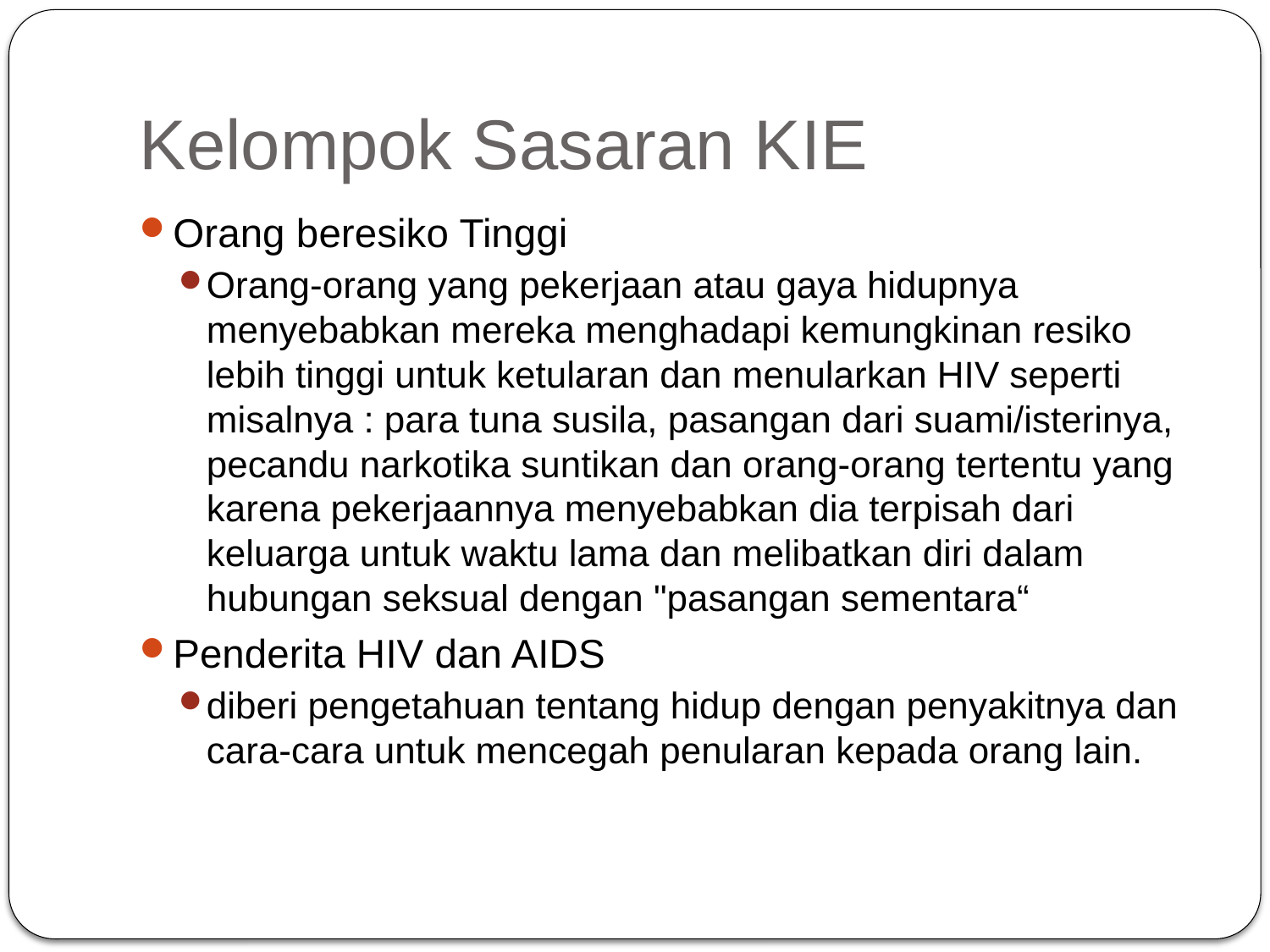

# Kelompok Sasaran KIE
Orang beresiko Tinggi
Orang-orang yang pekerjaan atau gaya hidupnya menyebabkan mereka menghadapi kemungkinan resiko lebih tinggi untuk ketularan dan menularkan HIV seperti misalnya : para tuna susila, pasangan dari suami/isterinya, pecandu narkotika suntikan dan orang-orang tertentu yang karena pekerjaannya menyebabkan dia terpisah dari keluarga untuk waktu lama dan melibatkan diri dalam hubungan seksual dengan "pasangan sementara“
Penderita HIV dan AIDS
diberi pengetahuan tentang hidup dengan penyakitnya dan cara-cara untuk mencegah penularan kepada orang lain.